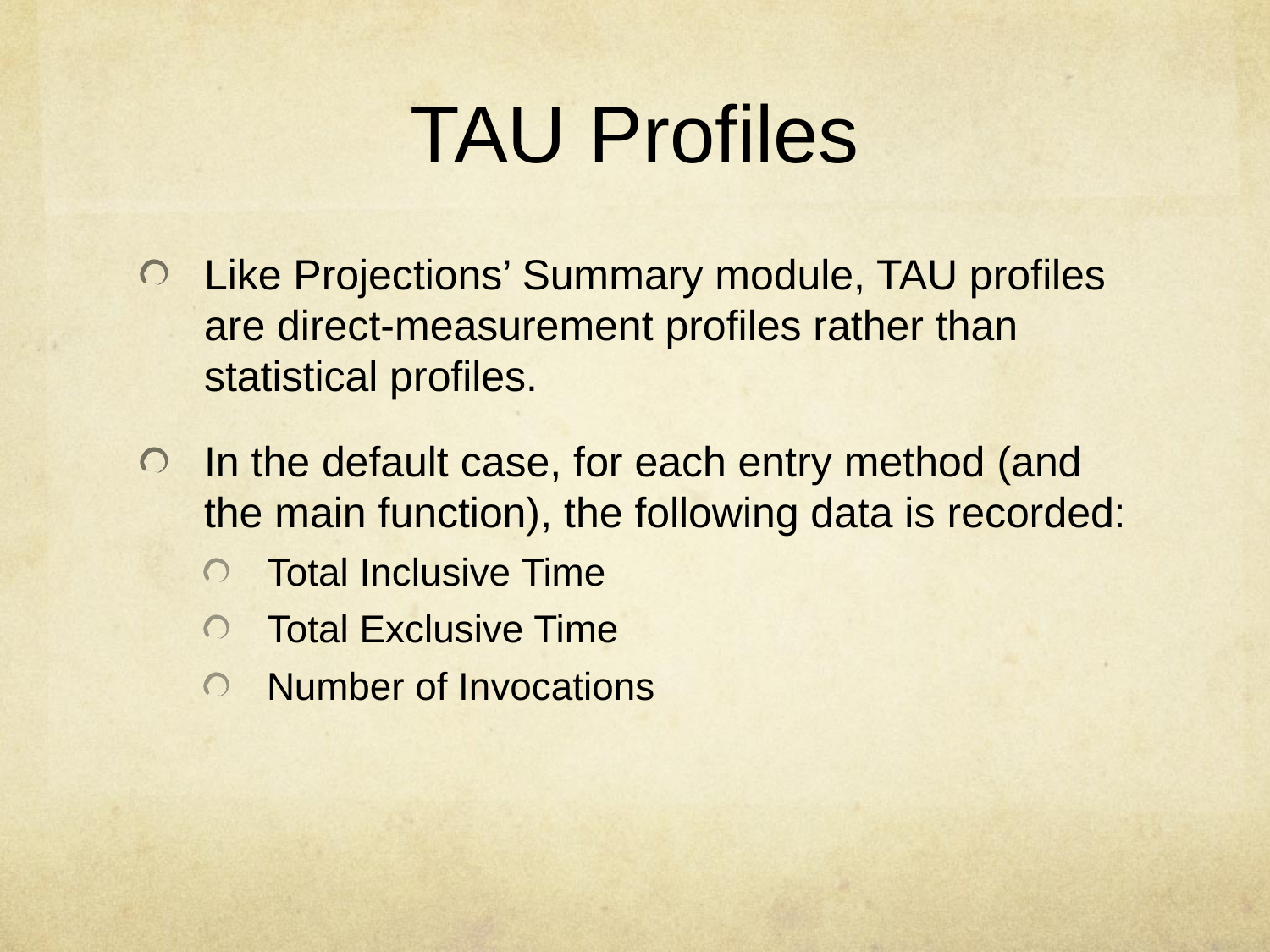

# TAU Profiles
Like Projections’ Summary module, TAU profiles are direct-measurement profiles rather than statistical profiles.
In the default case, for each entry method (and the main function), the following data is recorded:
Total Inclusive Time
Total Exclusive Time
Number of Invocations